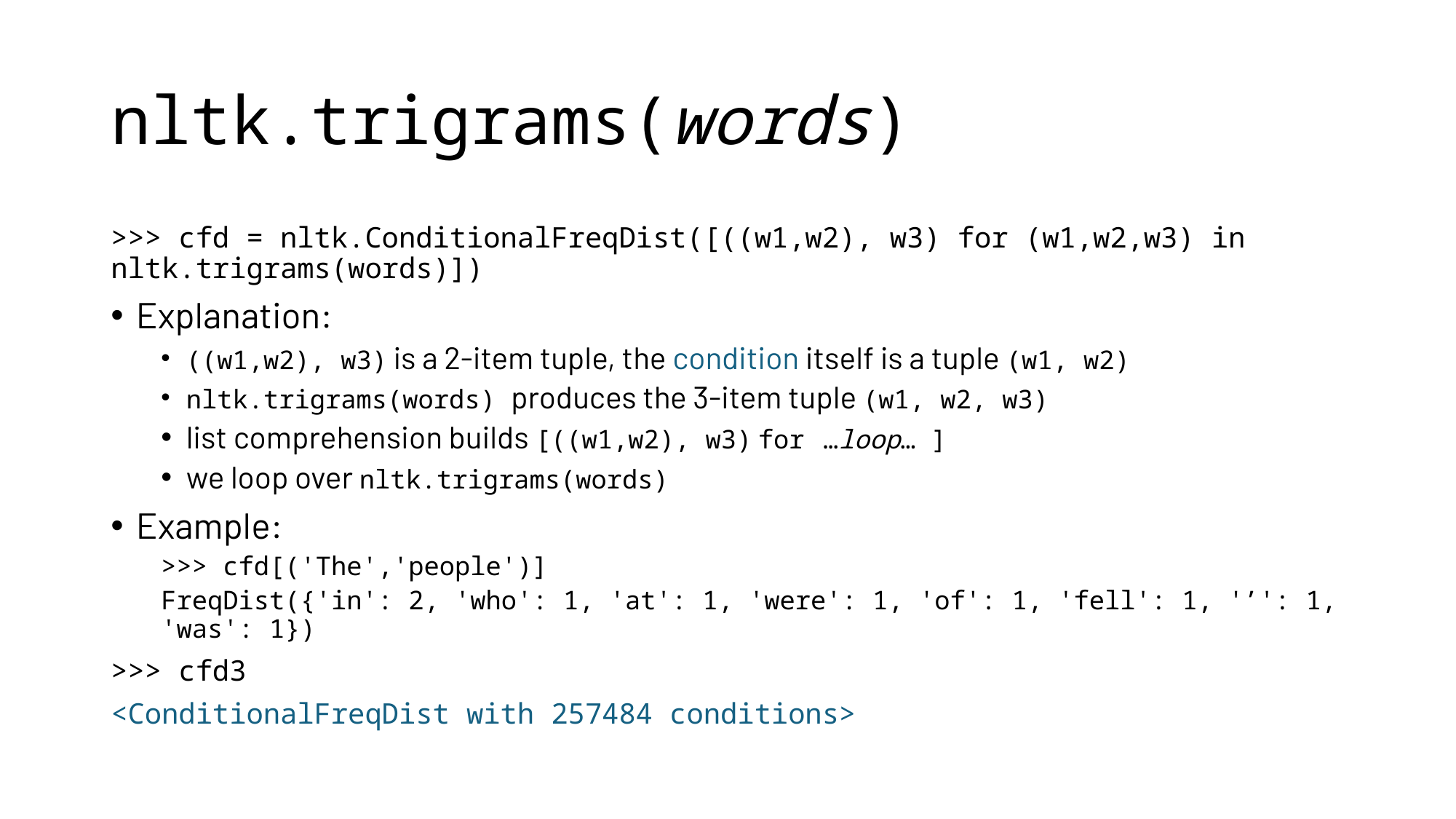

# nltk.trigrams(words)
>>> cfd = nltk.ConditionalFreqDist([((w1,w2), w3) for (w1,w2,w3) in nltk.trigrams(words)])
Explanation:
((w1,w2), w3) is a 2-item tuple, the condition itself is a tuple (w1, w2)
nltk.trigrams(words) produces the 3-item tuple (w1, w2, w3)
list comprehension builds [((w1,w2), w3) for …loop… ]
we loop over nltk.trigrams(words)
Example:
>>> cfd[('The','people')]
FreqDist({'in': 2, 'who': 1, 'at': 1, 'were': 1, 'of': 1, 'fell': 1, '’': 1, 'was': 1})
>>> cfd3
<ConditionalFreqDist with 257484 conditions>